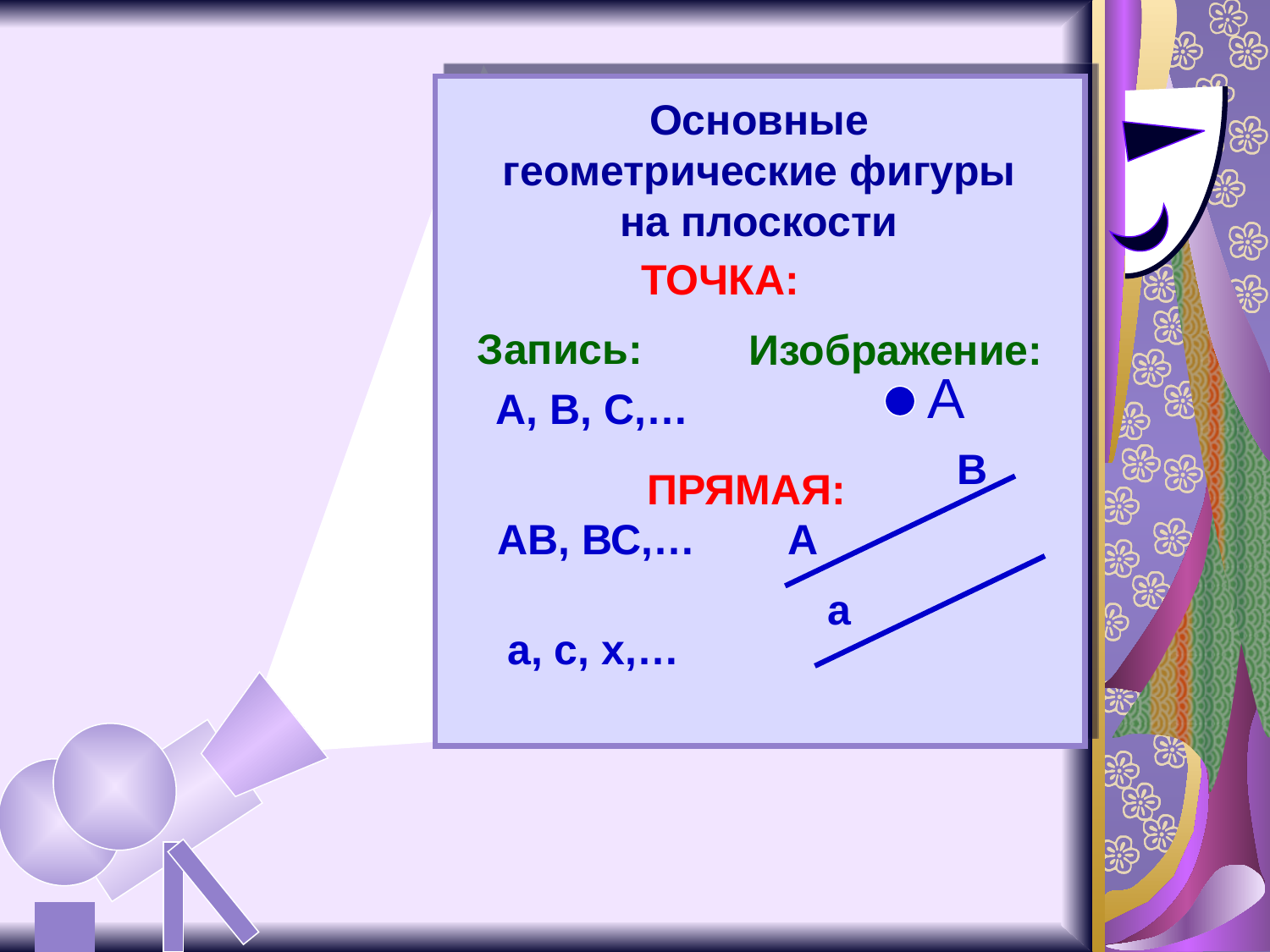

Основные геометрические фигуры на плоскости

ТОЧКА:
Запись:
Изображение:
А
А, В, С,…

В
ПРЯМАЯ:

АВ, ВС,…
А

a
а, с, х,…